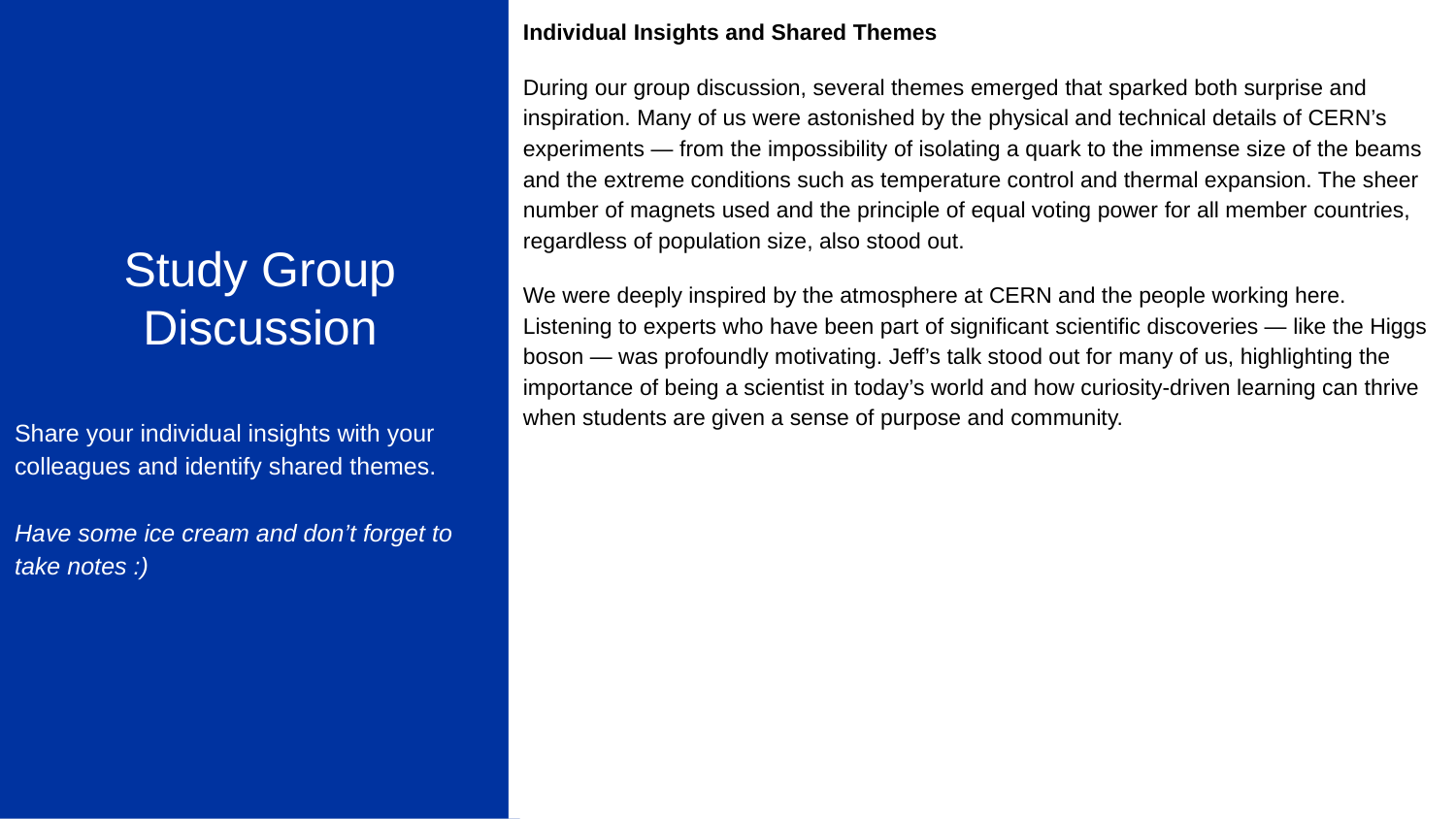

Study Group Discussion

Share your individual insights with your colleagues and identify shared themes.

Have some ice cream and don’t forget to
take notes :)
Individual Insights and Shared Themes
During our group discussion, several themes emerged that sparked both surprise and inspiration. Many of us were astonished by the physical and technical details of CERN’s experiments — from the impossibility of isolating a quark to the immense size of the beams and the extreme conditions such as temperature control and thermal expansion. The sheer number of magnets used and the principle of equal voting power for all member countries, regardless of population size, also stood out.
We were deeply inspired by the atmosphere at CERN and the people working here. Listening to experts who have been part of significant scientific discoveries — like the Higgs boson — was profoundly motivating. Jeff’s talk stood out for many of us, highlighting the importance of being a scientist in today’s world and how curiosity-driven learning can thrive when students are given a sense of purpose and community.